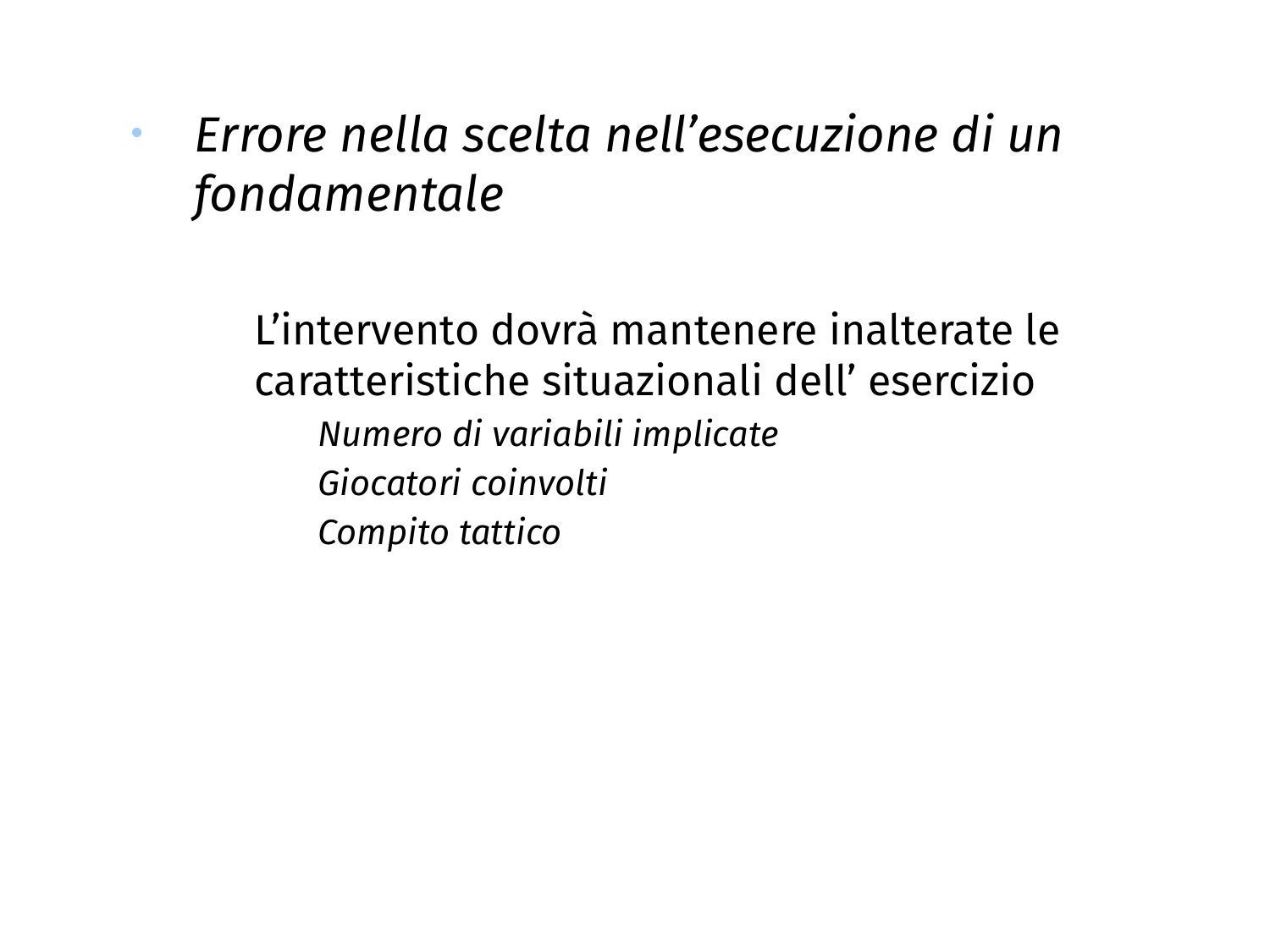

Errore nella scelta nell’esecuzione di un fondamentale
L’intervento dovrà mantenere inalterate le caratteristiche situazionali dell’ esercizio
Numero di variabili implicate
Giocatori coinvolti
Compito tattico